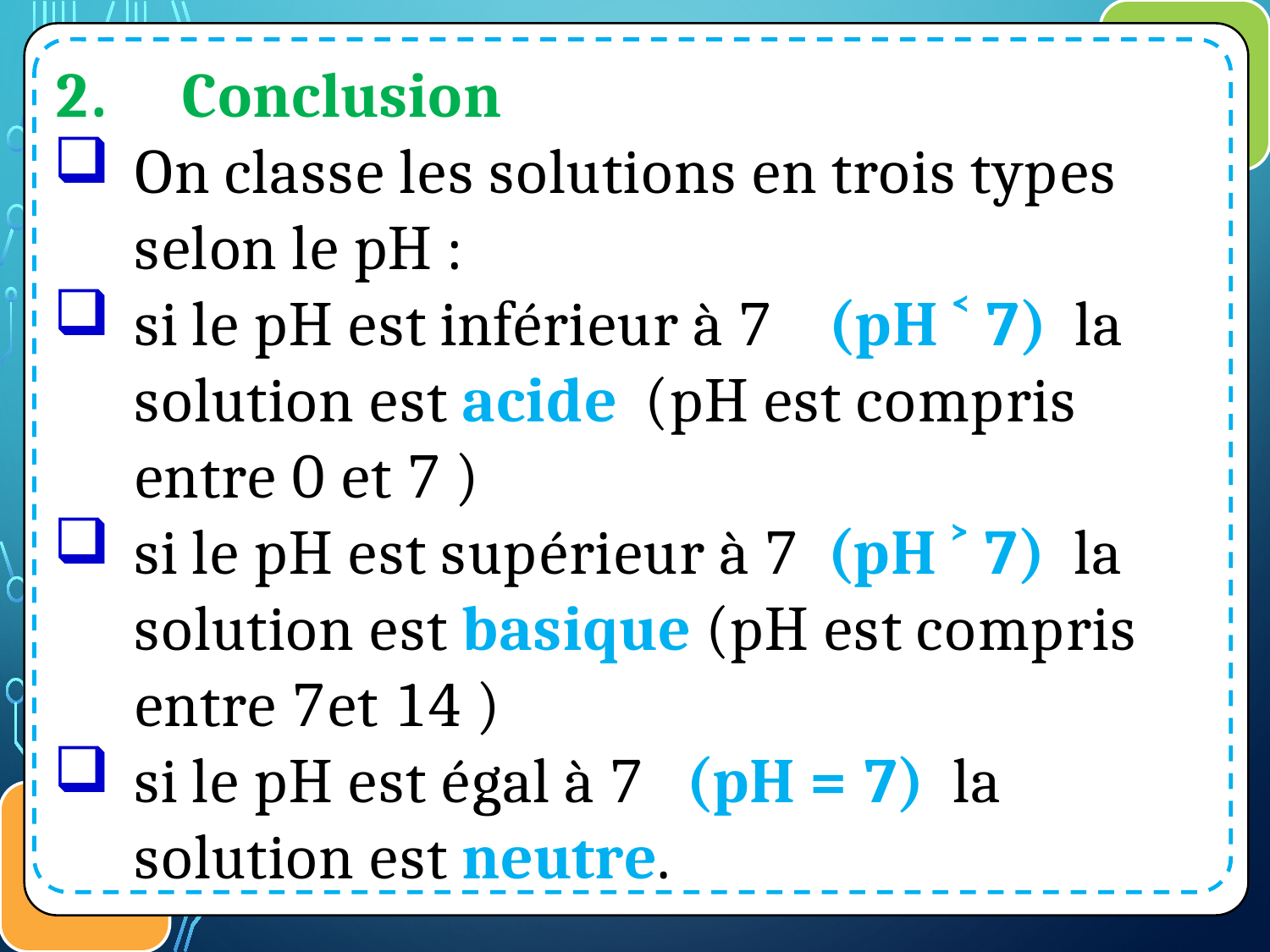

2.	Conclusion
On classe les solutions en trois types selon le pH :
si le pH est inférieur à 7    (pH ˂ 7)  la solution est acide  (pH est compris entre 0 et 7 )
si le pH est supérieur à 7  (pH ˃ 7)  la solution est basique (pH est compris entre 7et 14 )
si le pH est égal à 7   (pH = 7)  la solution est neutre.

مكونات الذرة